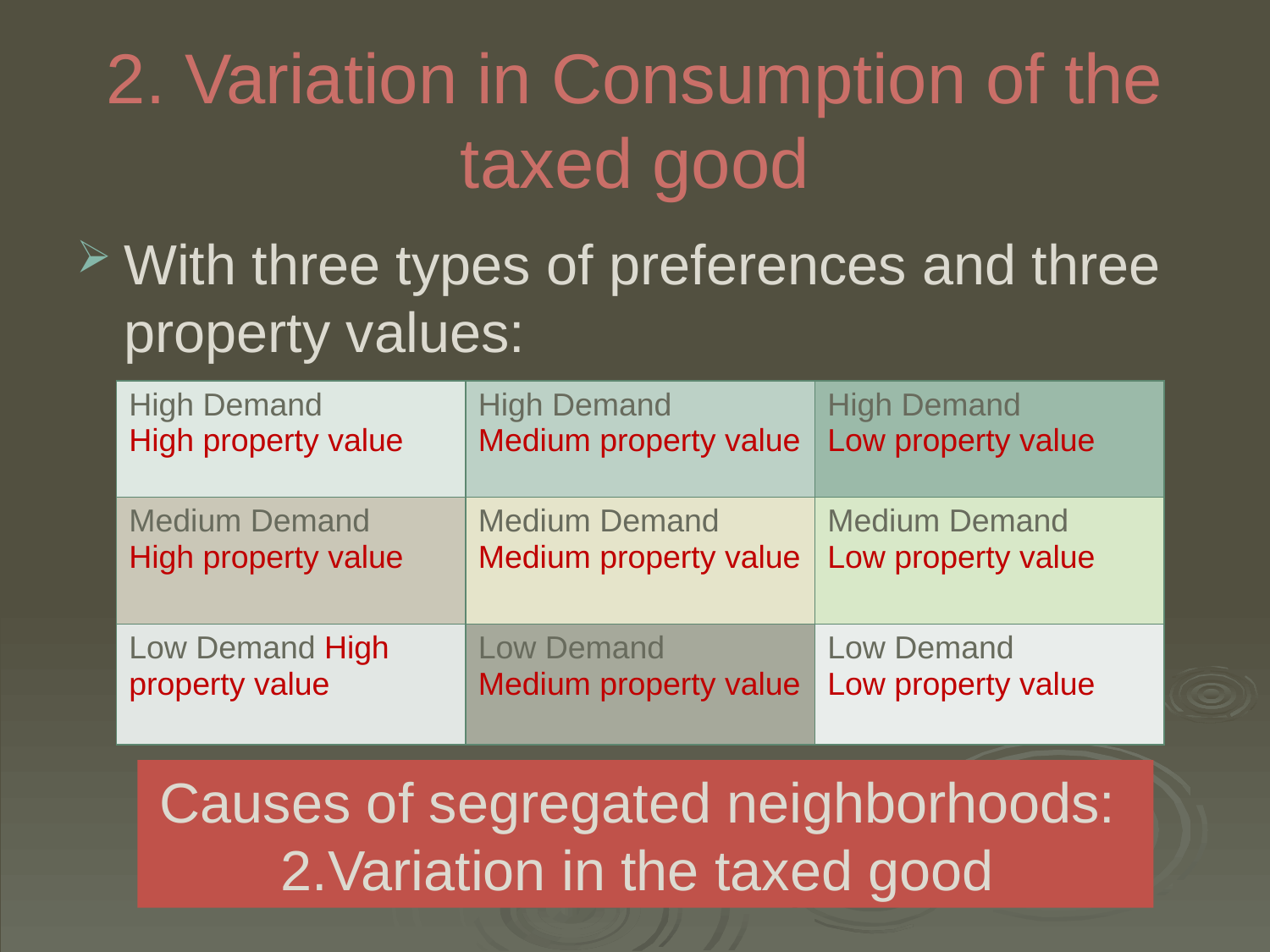

# 2. Variation in Consumption of the taxed good
With three types of preferences and three property values:

| High Demand High property value | High Demand Medium property value | High Demand Low property value |
| --- | --- | --- |
| Medium Demand High property value | Medium Demand Medium property value | Medium Demand Low property value |
| Low Demand High property value | Low Demand Medium property value | Low Demand Low property value |
Causes of segregated neighborhoods:
2.Variation in the taxed good